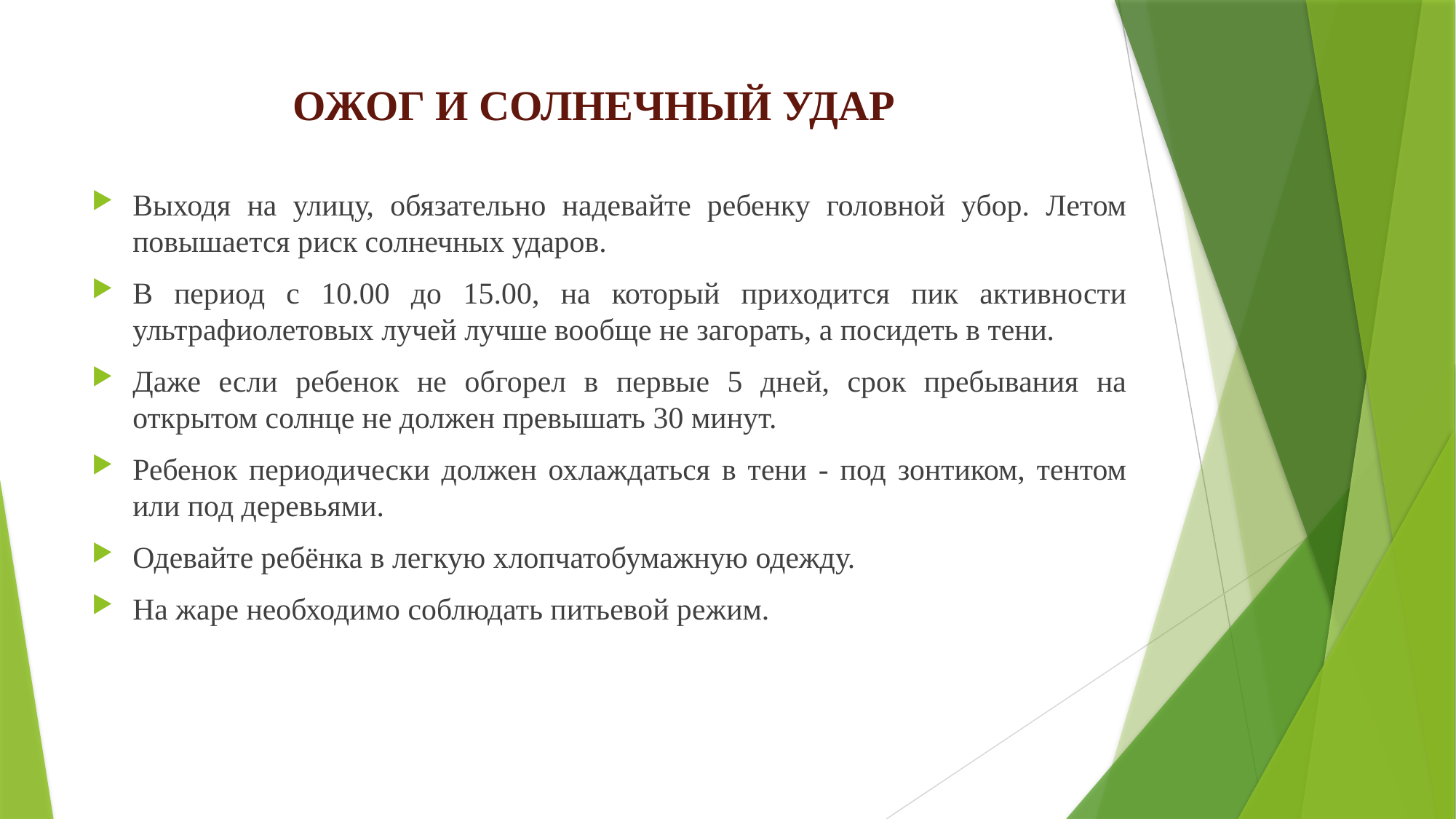

# ОЖОГ И СОЛНЕЧНЫЙ УДАР
Выходя на улицу, обязательно надевайте ребенку головной убор. Летом повышается риск солнечных ударов.
В период с 10.00 до 15.00, на который приходится пик активности ультрафиолетовых лучей лучше вообще не загорать, а посидеть в тени.
Даже если ребенок не обгорел в первые 5 дней, срок пребывания на открытом солнце не должен превышать 30 минут.
Ребенок периодически должен охлаждаться в тени - под зонтиком, тентом или под деревьями.
Одевайте ребёнка в легкую хлопчатобумажную одежду.
На жаре необходимо соблюдать питьевой режим.